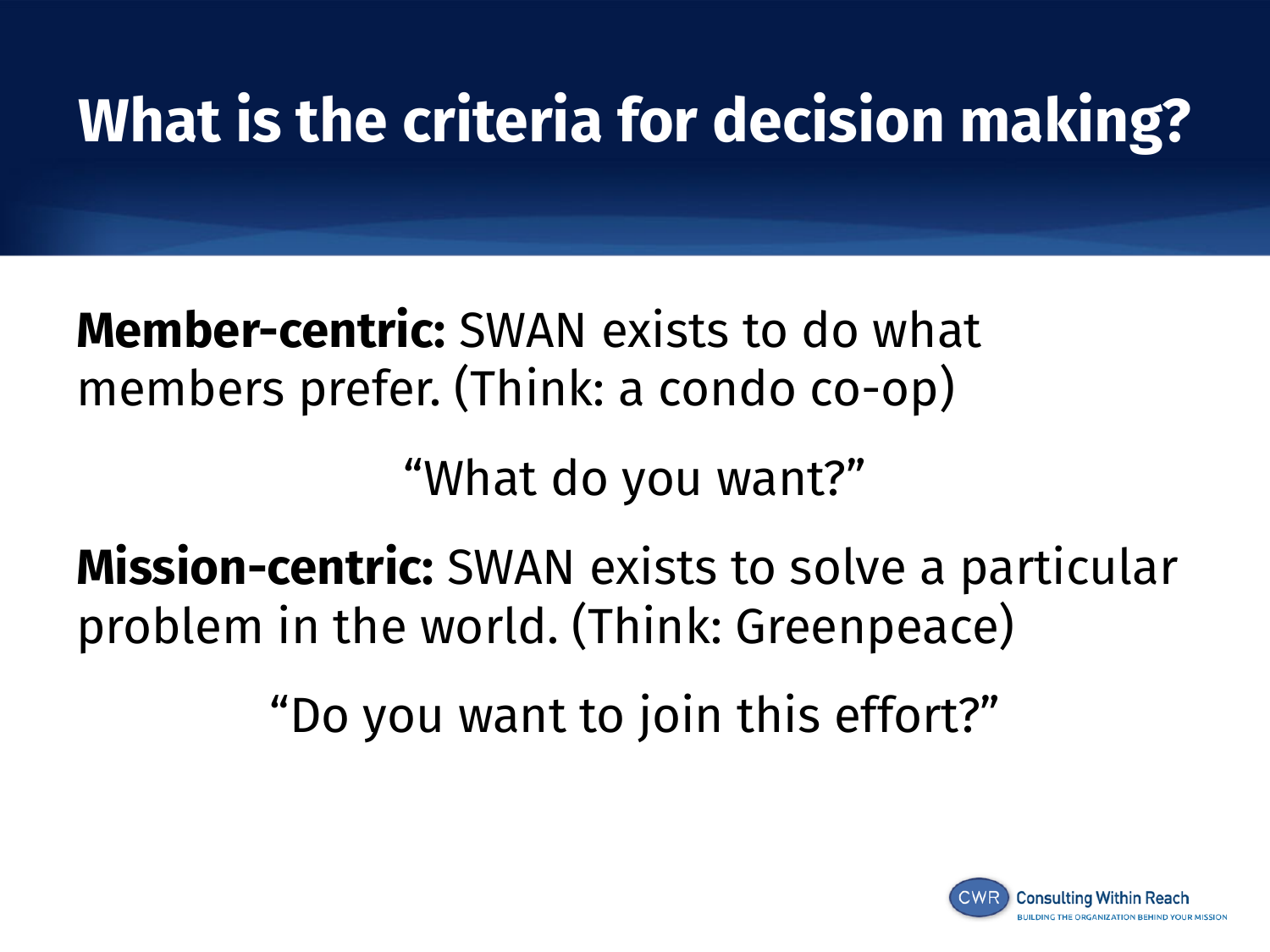

# What is the criteria for decision making?
Member-centric: SWAN exists to do what members prefer. (Think: a condo co-op)
“What do you want?”
Mission-centric: SWAN exists to solve a particular problem in the world. (Think: Greenpeace)
“Do you want to join this effort?”